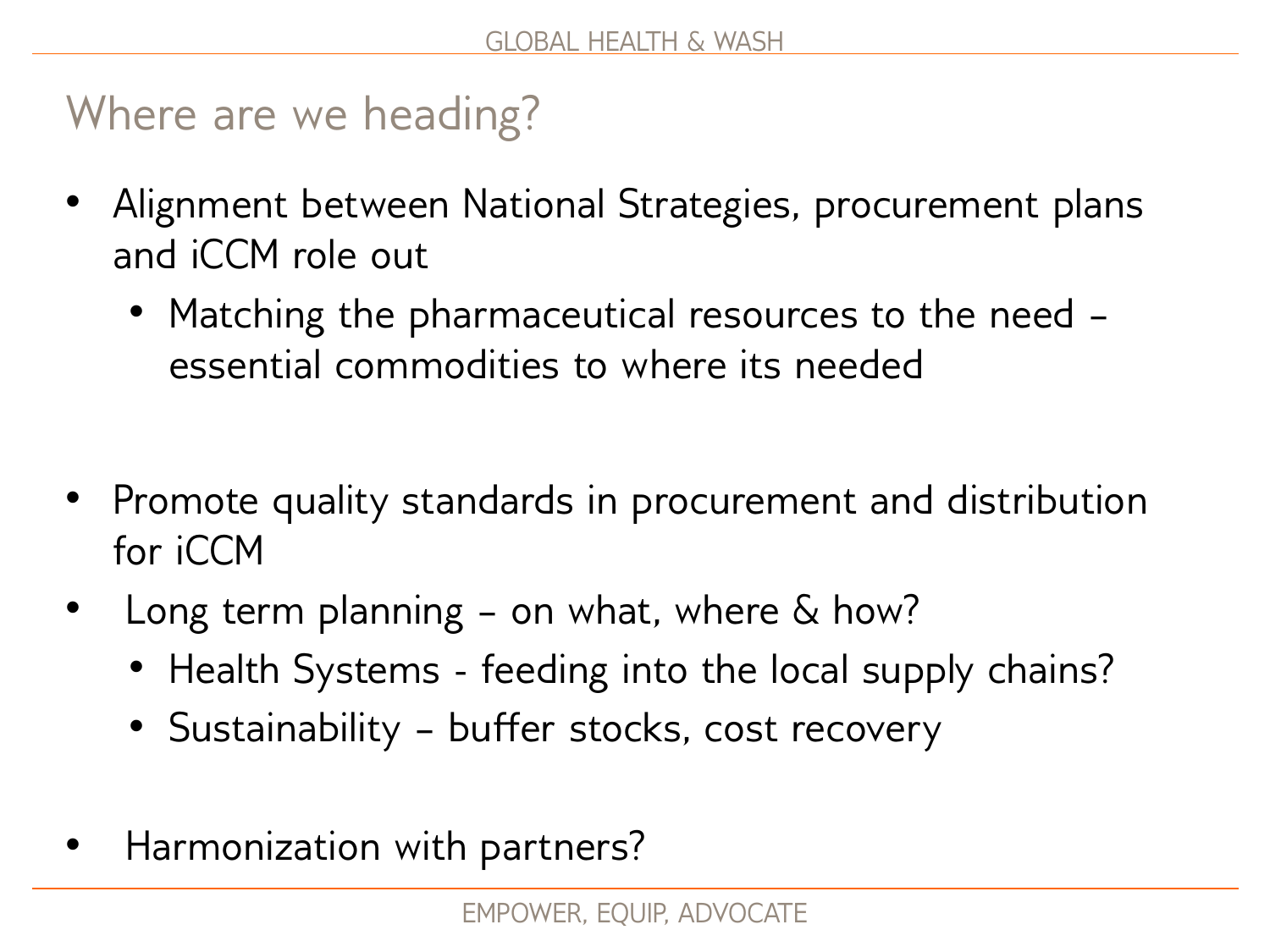

Where are we heading?
Alignment between National Strategies, procurement plans and iCCM role out
Matching the pharmaceutical resources to the need – essential commodities to where its needed

Promote quality standards in procurement and distribution for iCCM
 Long term planning – on what, where & how?
Health Systems - feeding into the local supply chains?
Sustainability – buffer stocks, cost recovery

 Harmonization with partners?